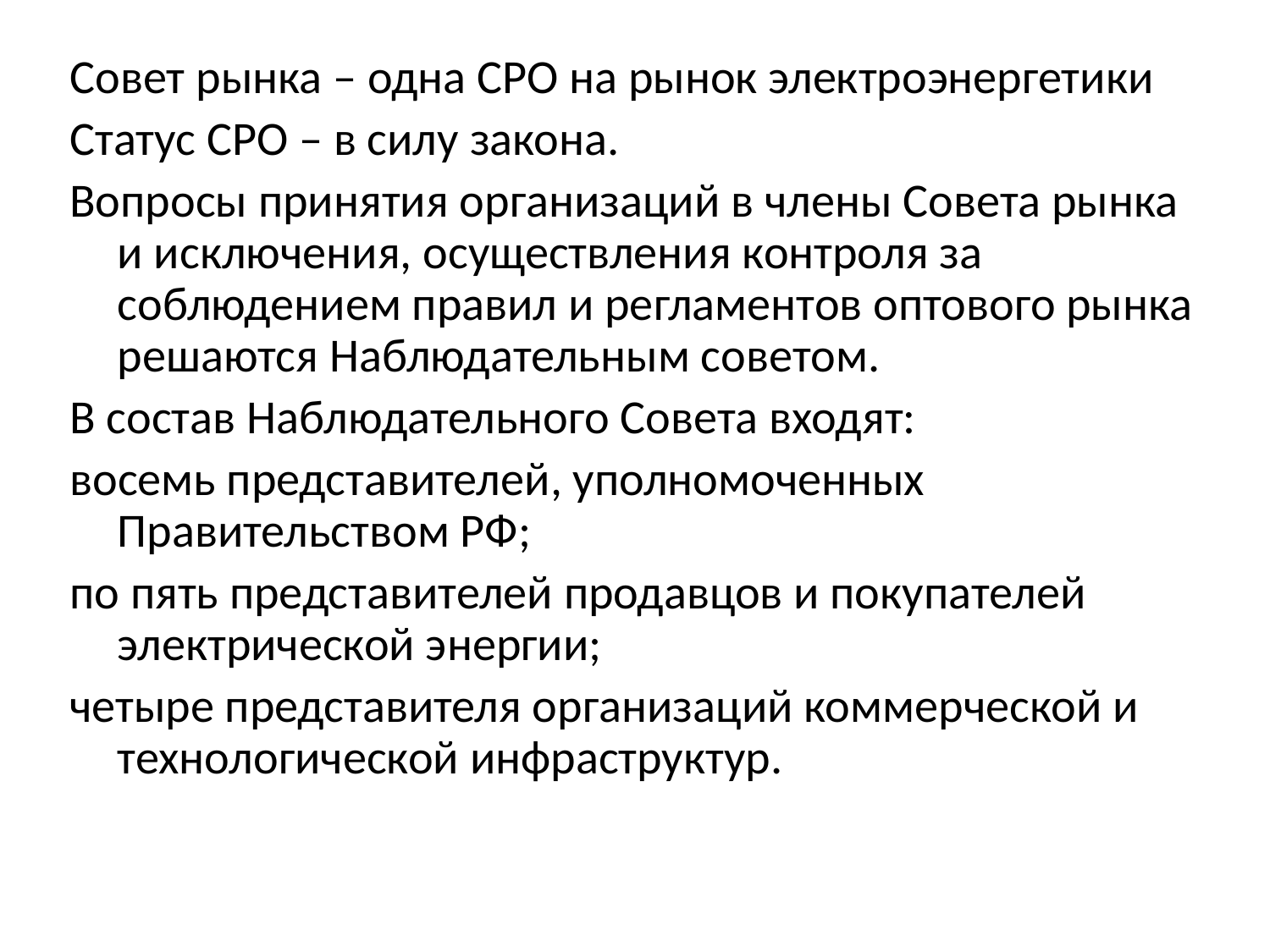

Совет рынка – одна СРО на рынок электроэнергетики
Статус СРО – в силу закона.
Вопросы принятия организаций в члены Совета рынка и исключения, осуществления контроля за соблюдением правил и регламентов оптового рынка решаются Наблюдательным советом.
В состав Наблюдательного Совета входят:
восемь представителей, уполномоченных Правительством РФ;
по пять представителей продавцов и покупателей электрической энергии;
четыре представителя организаций коммерческой и технологической инфраструктур.